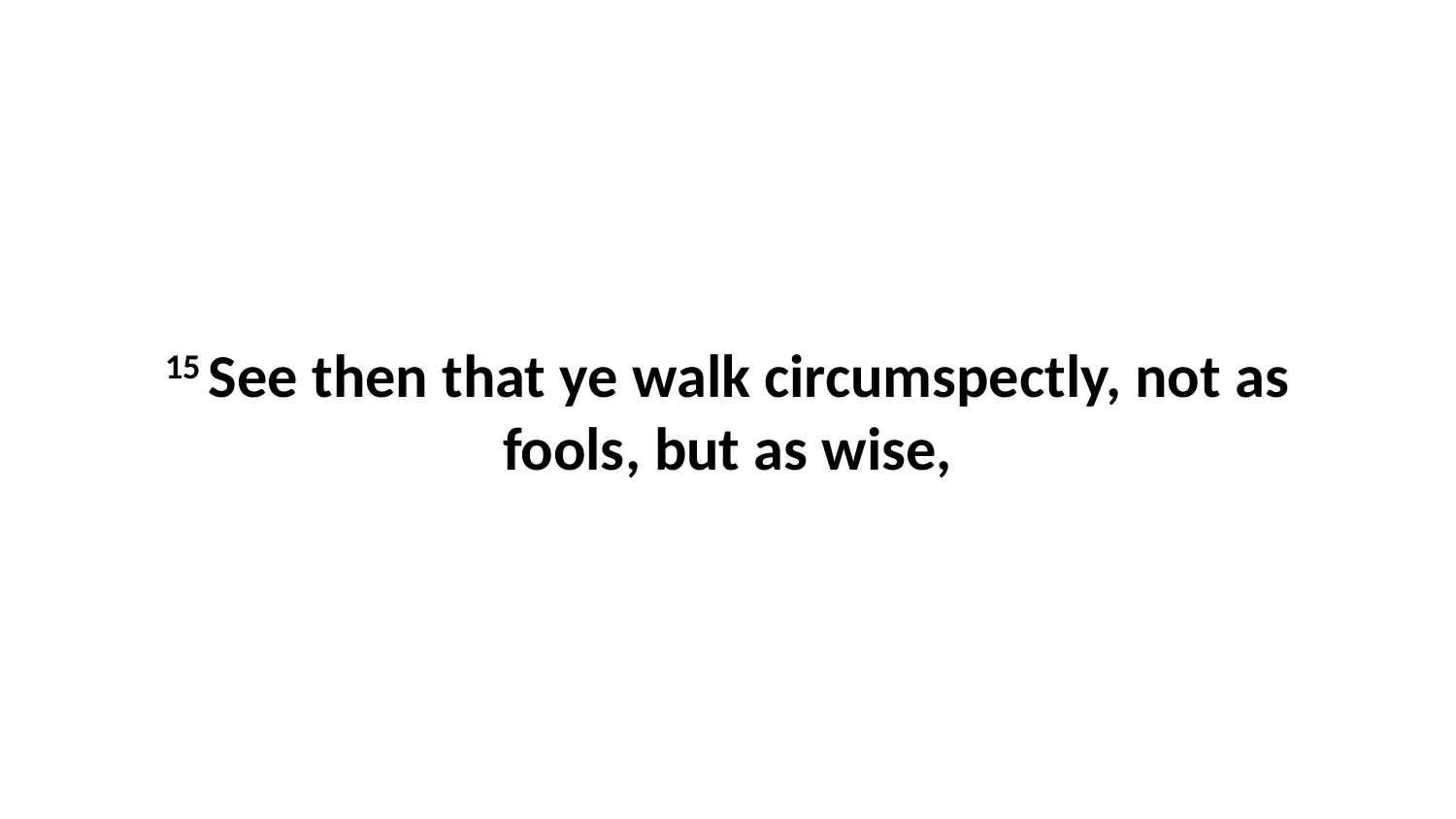

15 See then that ye walk circumspectly, not as fools, but as wise,